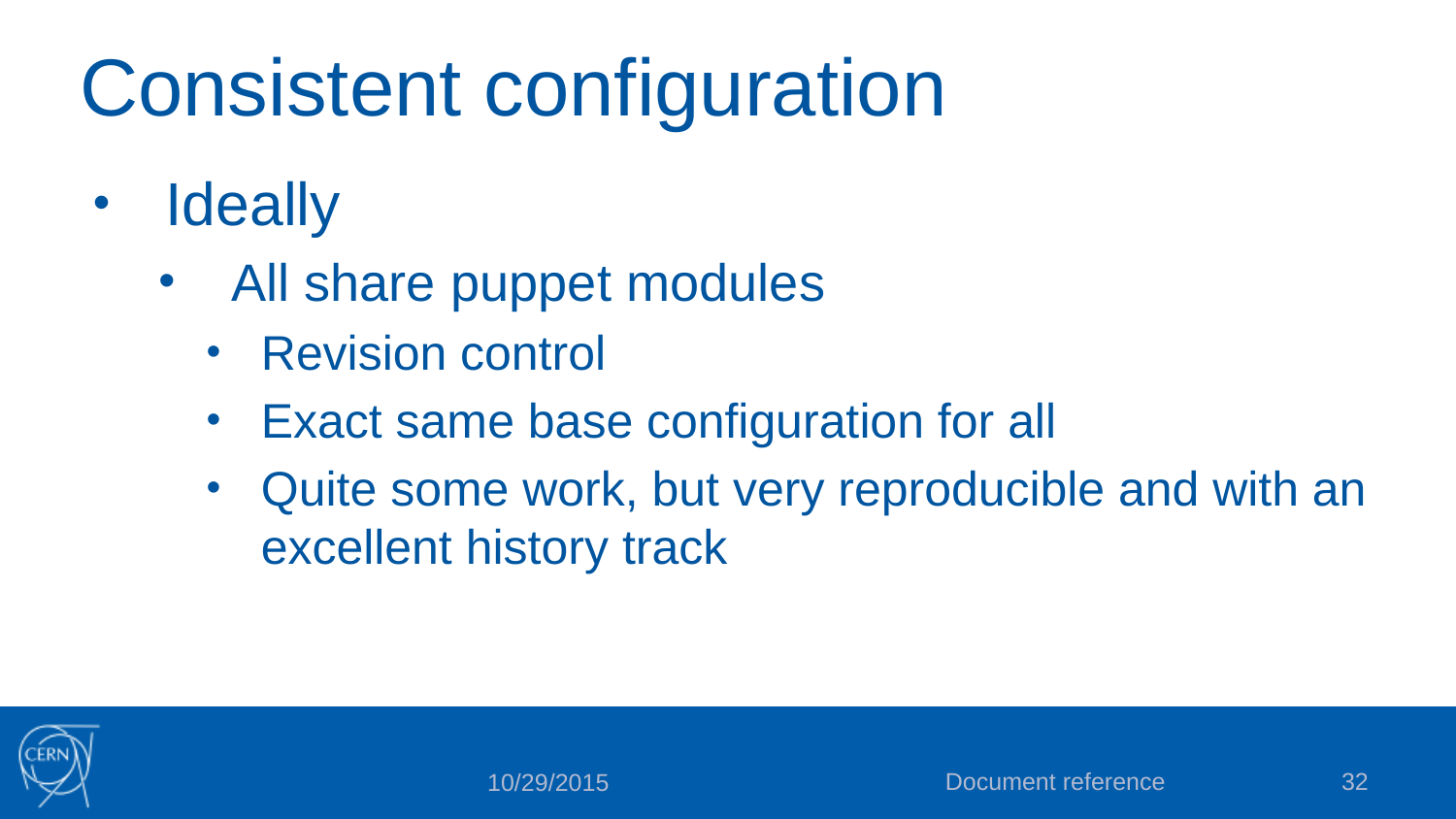

# Consistent configuration
Ideally
All share puppet modules
Revision control
Exact same base configuration for all
Quite some work, but very reproducible and with an excellent history track
Document reference
32
10/29/2015